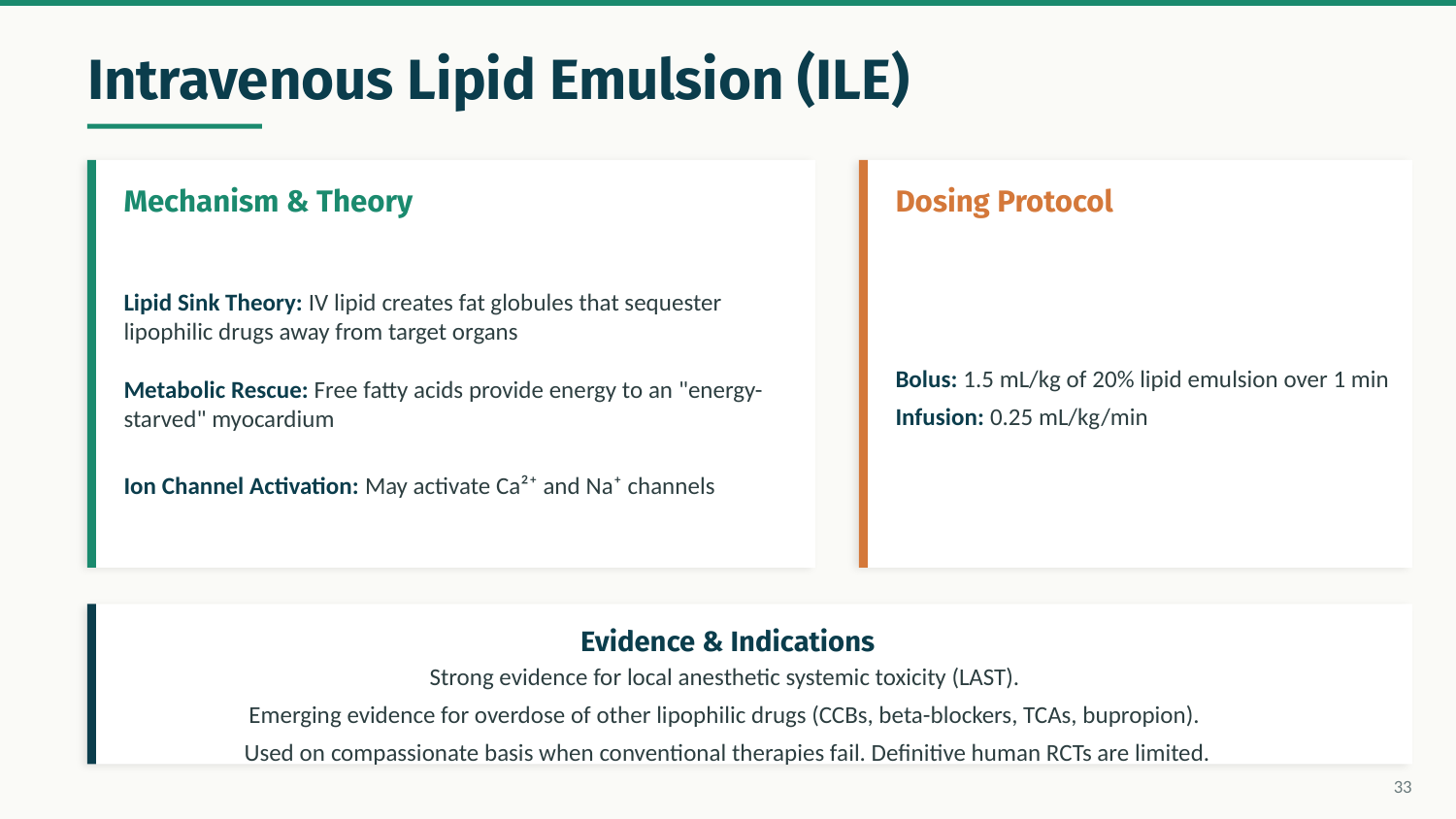

Intravenous Lipid Emulsion (ILE)

Mechanism & Theory
Dosing Protocol
Lipid Sink Theory: IV lipid creates fat globules that sequester lipophilic drugs away from target organs

Metabolic Rescue: Free fatty acids provide energy to an "energy-starved" myocardium

Ion Channel Activation: May activate Ca²⁺ and Na⁺ channels
Bolus: 1.5 mL/kg of 20% lipid emulsion over 1 min
Infusion: 0.25 mL/kg/min

Evidence & Indications
Strong evidence for local anesthetic systemic toxicity (LAST).
Emerging evidence for overdose of other lipophilic drugs (CCBs, beta-blockers, TCAs, bupropion).
Used on compassionate basis when conventional therapies fail. Definitive human RCTs are limited.
33